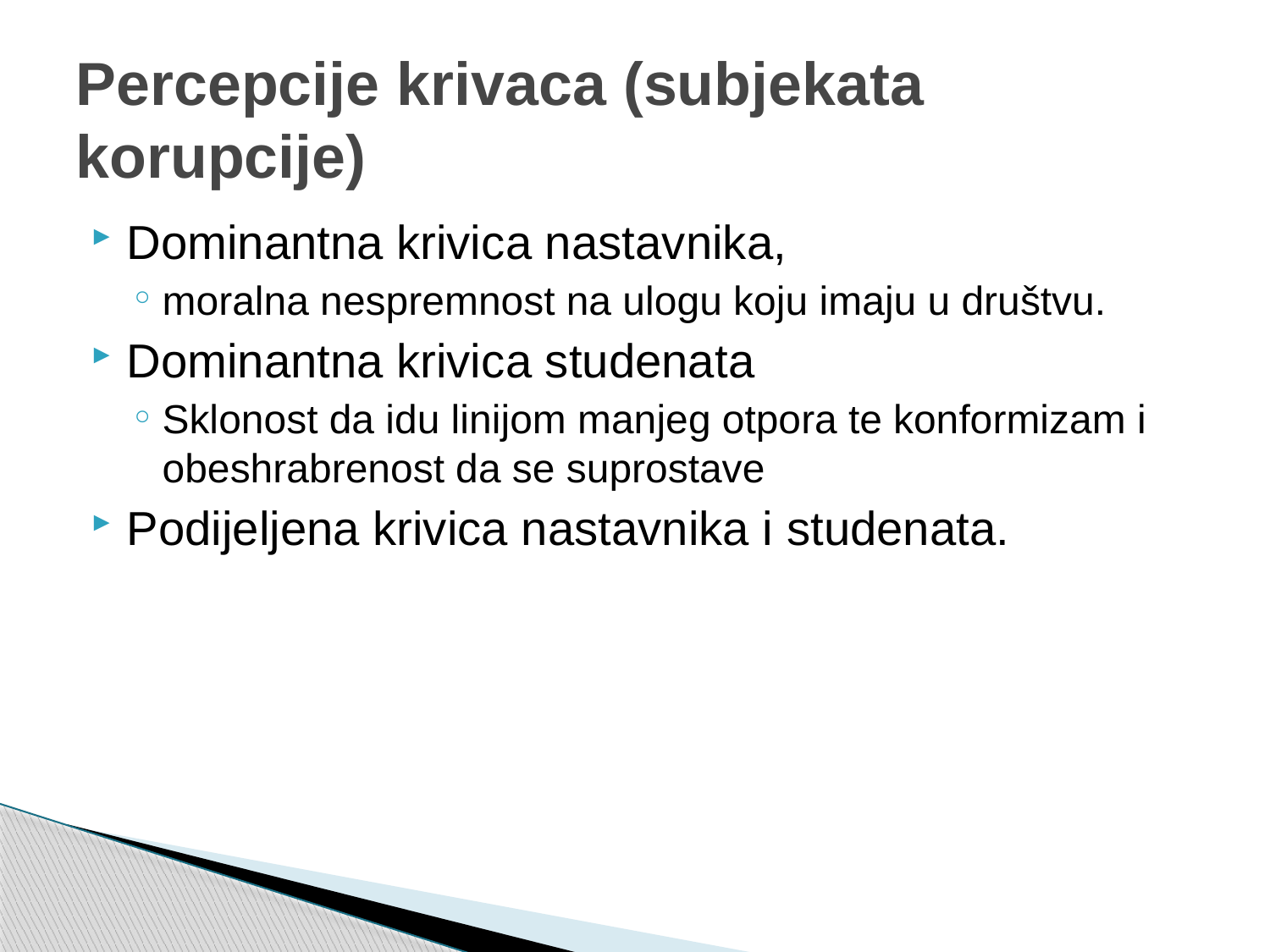

# Percepcije krivaca (subjekata korupcije)
Dominantna krivica nastavnika,
moralna nespremnost na ulogu koju imaju u društvu.
Dominantna krivica studenata
Sklonost da idu linijom manjeg otpora te konformizam i obeshrabrenost da se suprostave
Podijeljena krivica nastavnika i studenata.